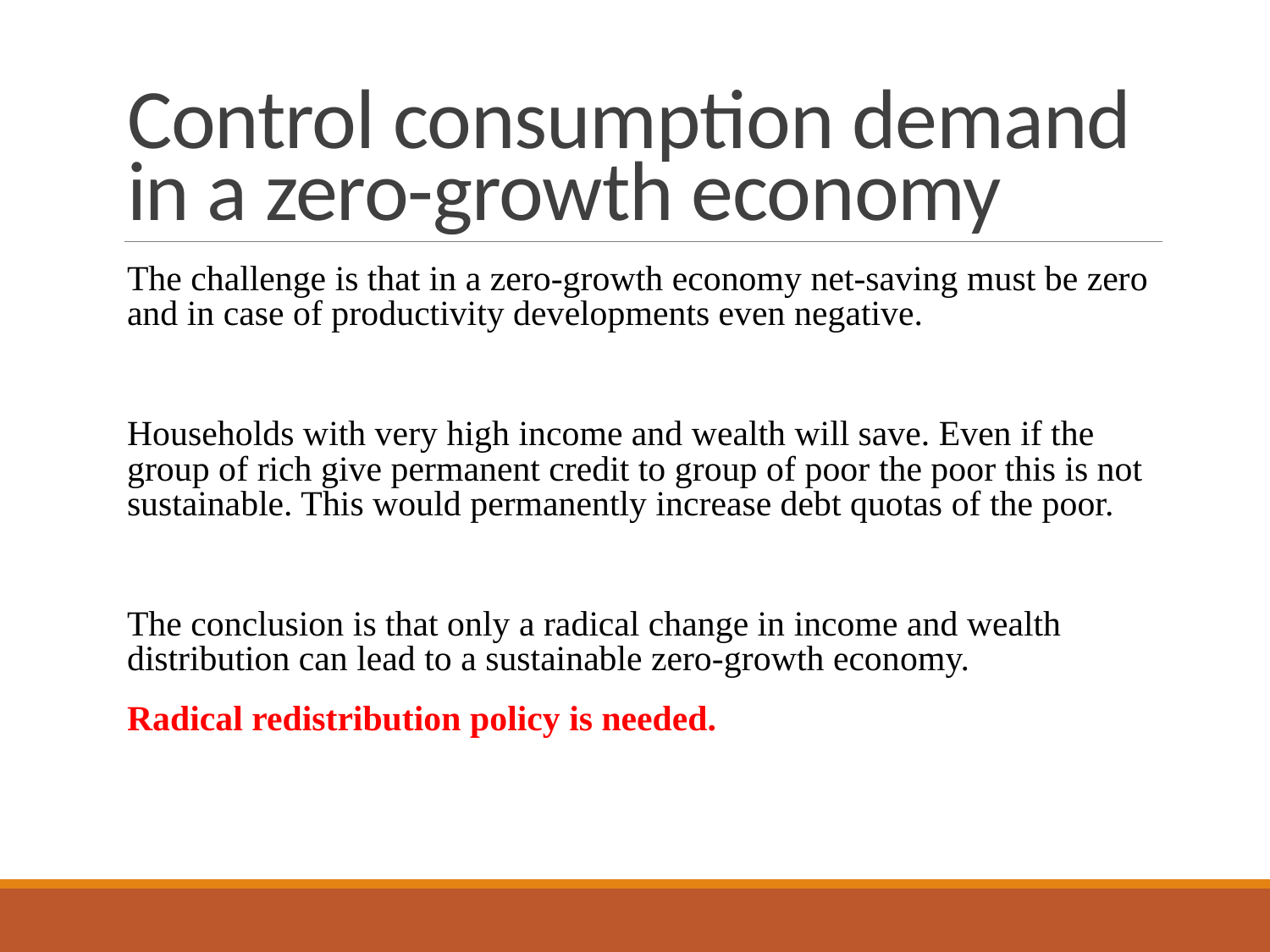

# Control consumption demand in a zero-growth economy
The challenge is that in a zero-growth economy net-saving must be zero and in case of productivity developments even negative.

Households with very high income and wealth will save. Even if the group of rich give permanent credit to group of poor the poor this is not sustainable. This would permanently increase debt quotas of the poor.

The conclusion is that only a radical change in income and wealth distribution can lead to a sustainable zero-growth economy.
Radical redistribution policy is needed.